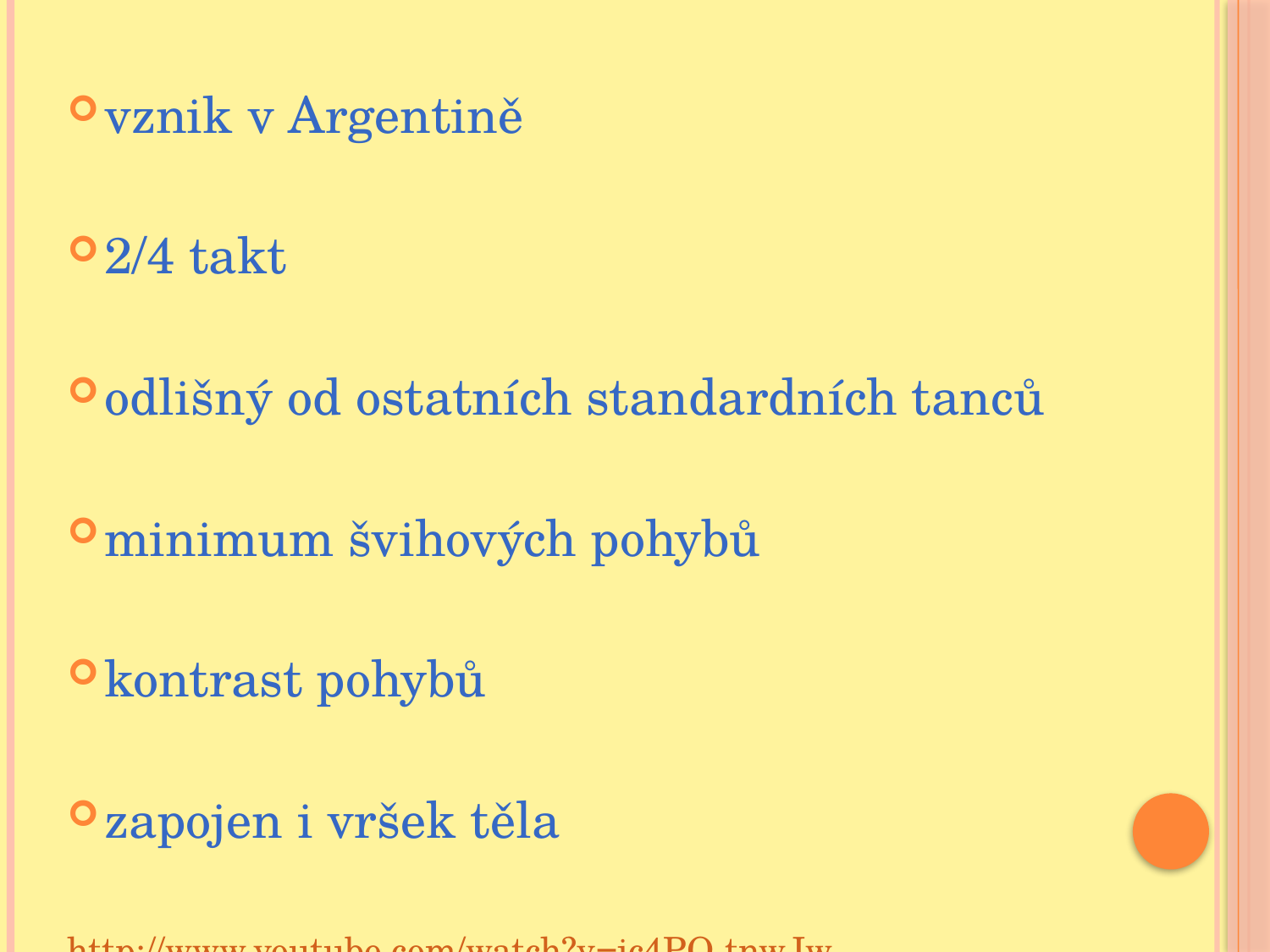

#
vznik v Argentině

2/4 takt

odlišný od ostatních standardních tanců

minimum švihových pohybů

kontrast pohybů

zapojen i vršek těla

http://www.youtube.com/watch?v=ic4PQ-tnwJw